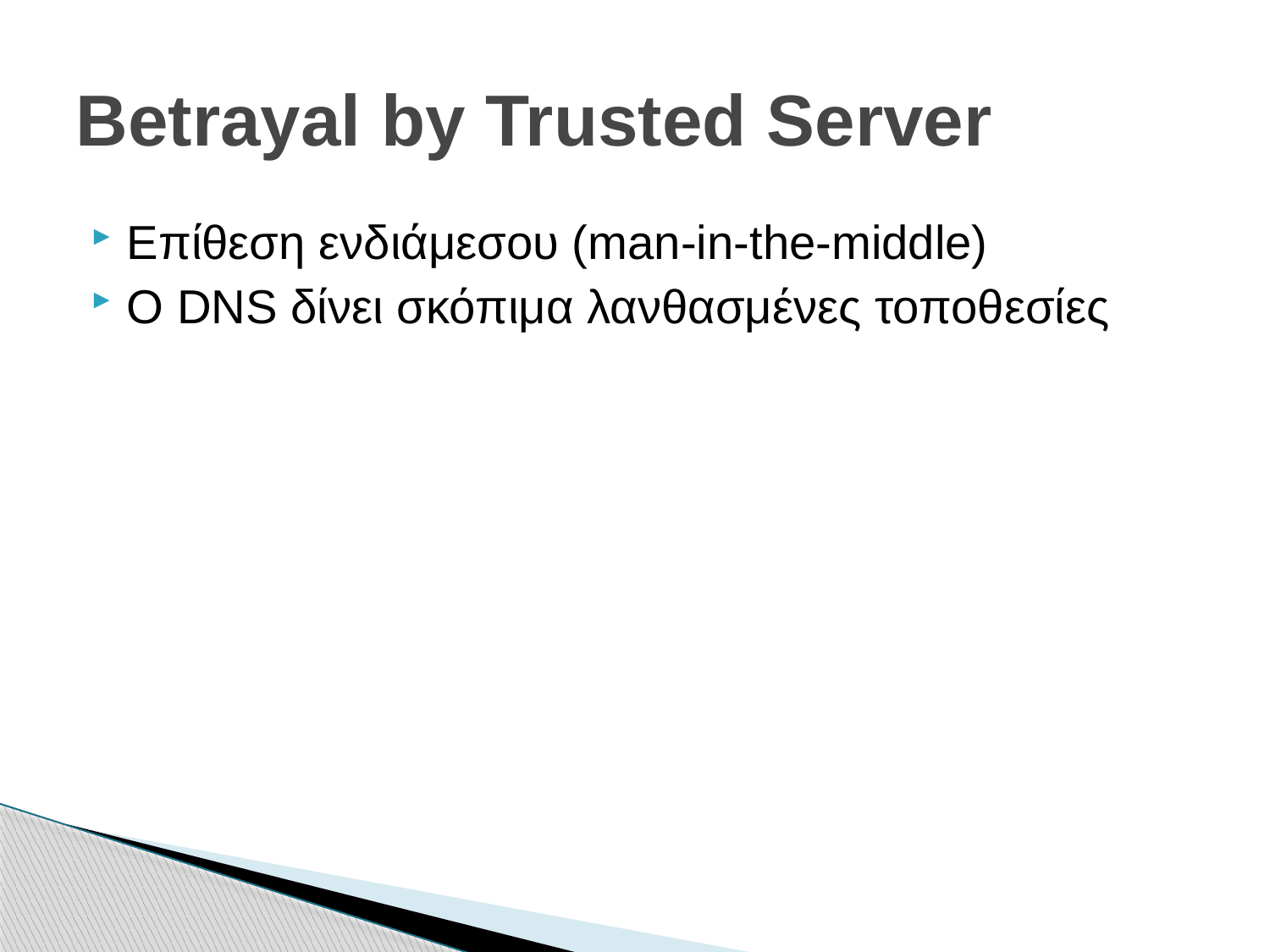

# Betrayal by Trusted Server
Επίθεση ενδιάμεσου (man-in-the-middle)
Ο DNS δίνει σκόπιμα λανθασμένες τοποθεσίες